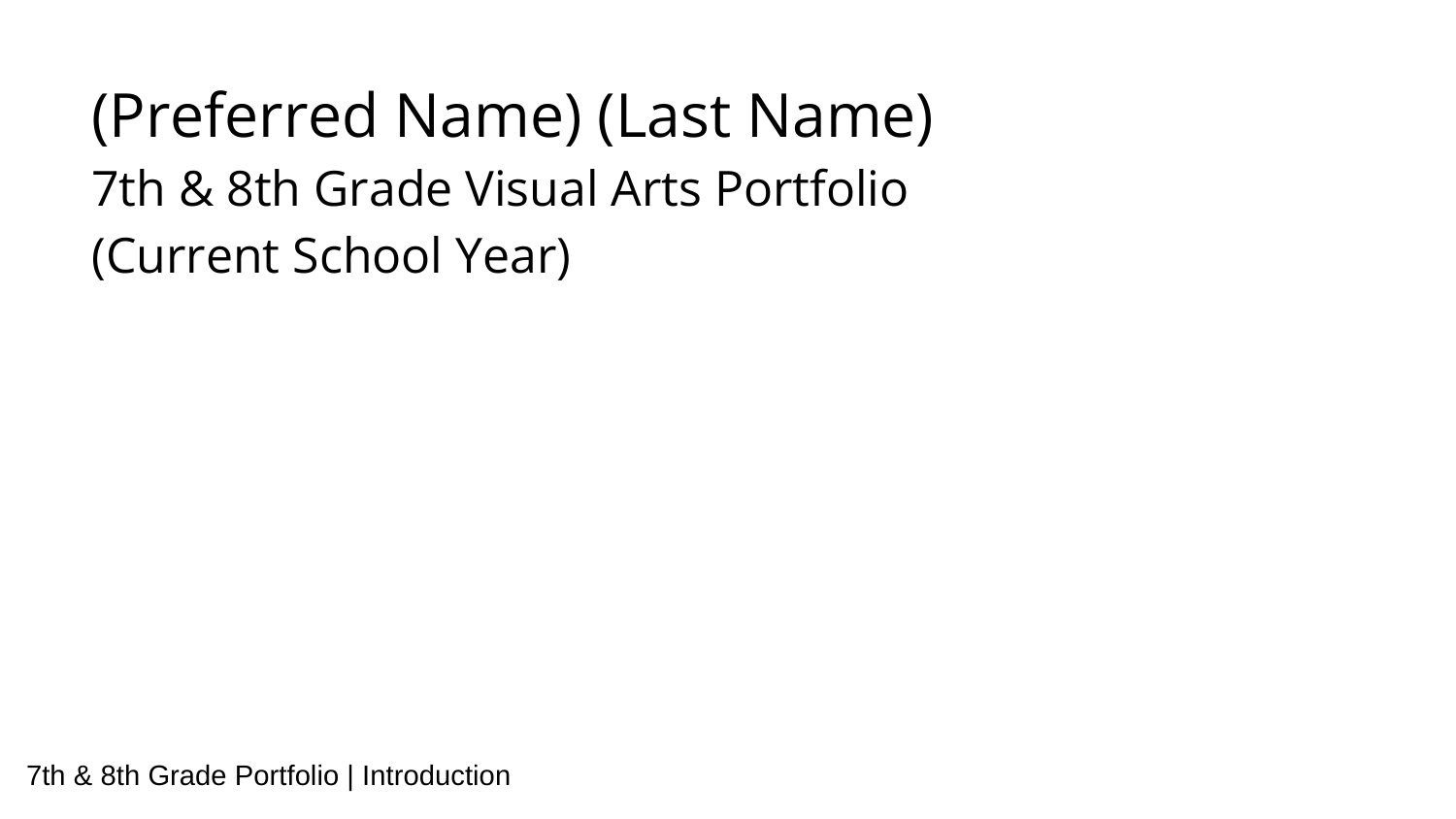

(Preferred Name) (Last Name)
7th & 8th Grade Visual Arts Portfolio
(Current School Year)
7th & 8th Grade Portfolio | Introduction